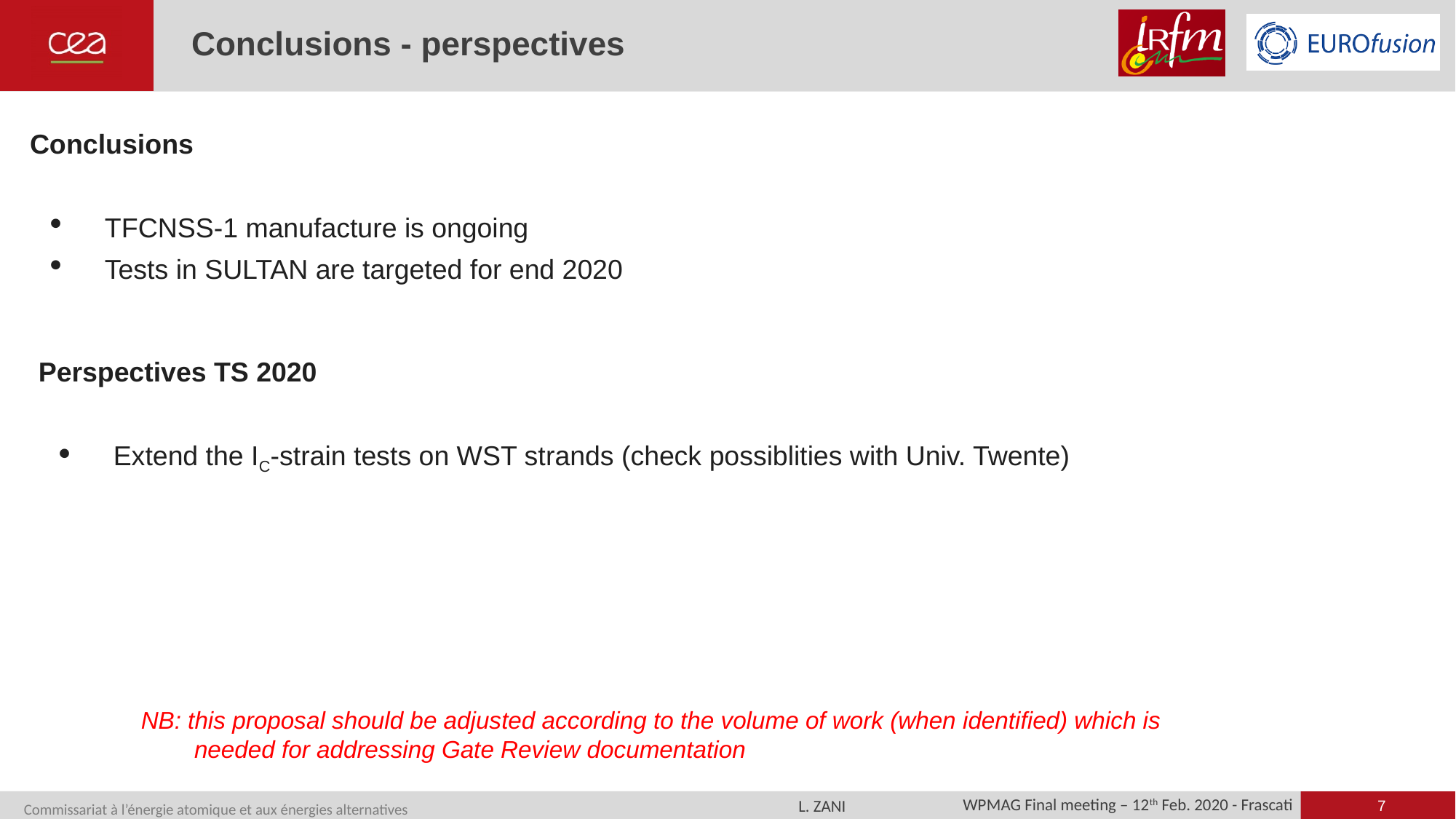

# Conclusions - perspectives
Conclusions

TFCNSS-1 manufacture is ongoing
Tests in SULTAN are targeted for end 2020
Perspectives TS 2020

Extend the IC-strain tests on WST strands (check possiblities with Univ. Twente)

NB: this proposal should be adjusted according to the volume of work (when identified) which is needed for addressing Gate Review documentation
7